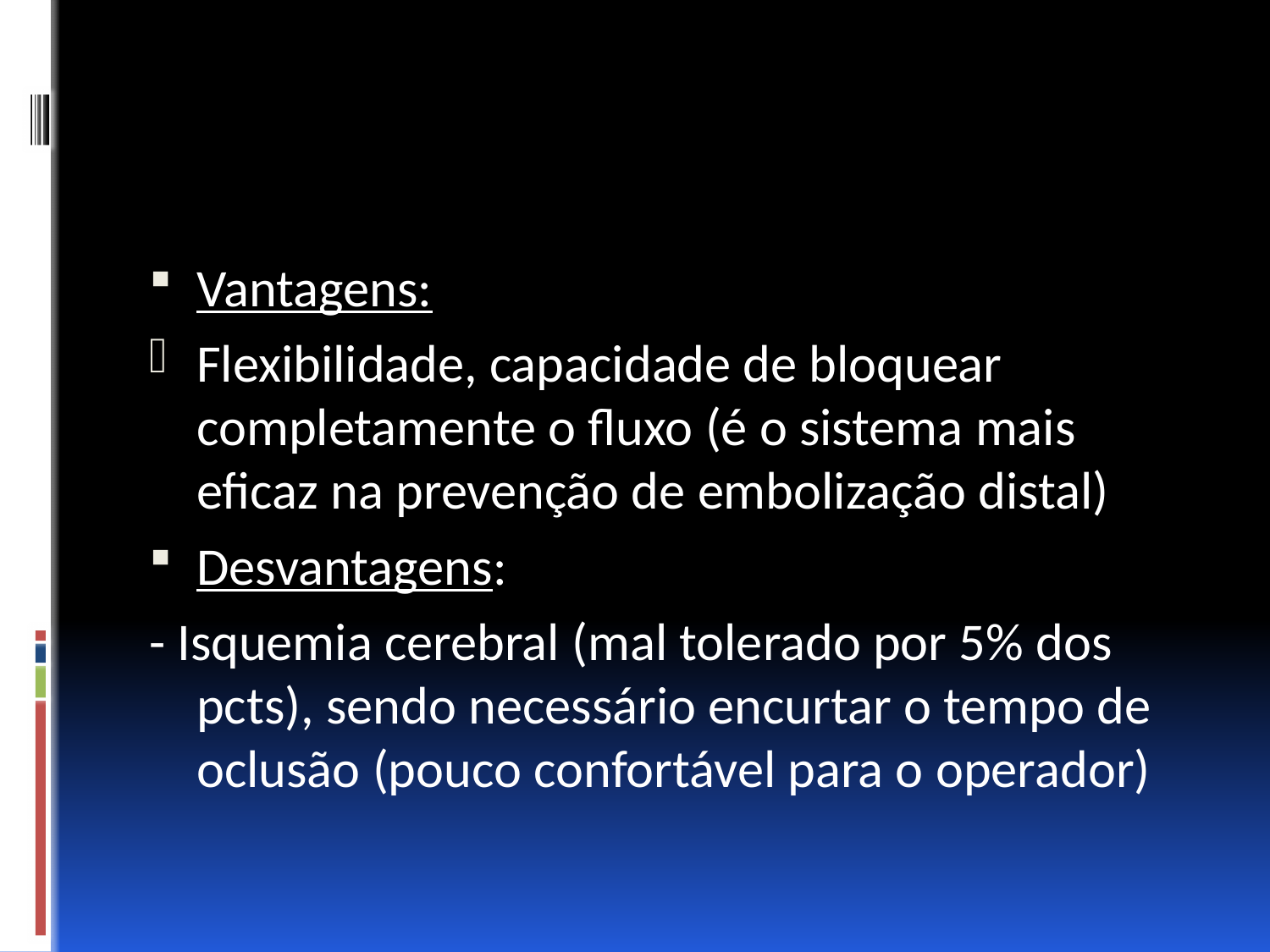

#
Vantagens:
Flexibilidade, capacidade de bloquear completamente o fluxo (é o sistema mais eficaz na prevenção de embolização distal)
Desvantagens:
- Isquemia cerebral (mal tolerado por 5% dos pcts), sendo necessário encurtar o tempo de oclusão (pouco confortável para o operador)